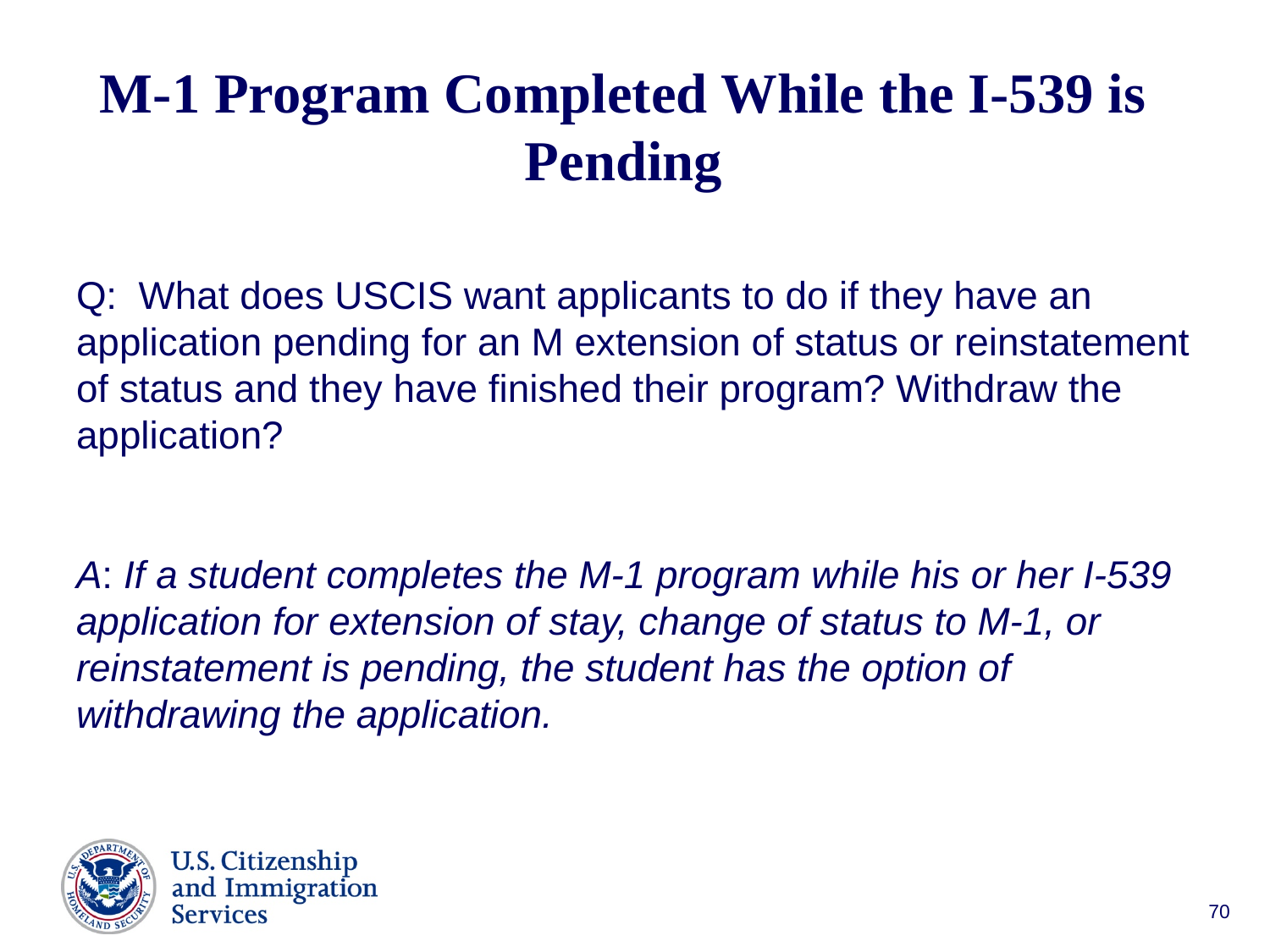

# M-1 Program Completed While the I-539 is Pending
Q:  What does USCIS want applicants to do if they have an application pending for an M extension of status or reinstatement of status and they have finished their program? Withdraw the application?

A: If a student completes the M-1 program while his or her I-539 application for extension of stay, change of status to M-1, or reinstatement is pending, the student has the option of withdrawing the application.

70